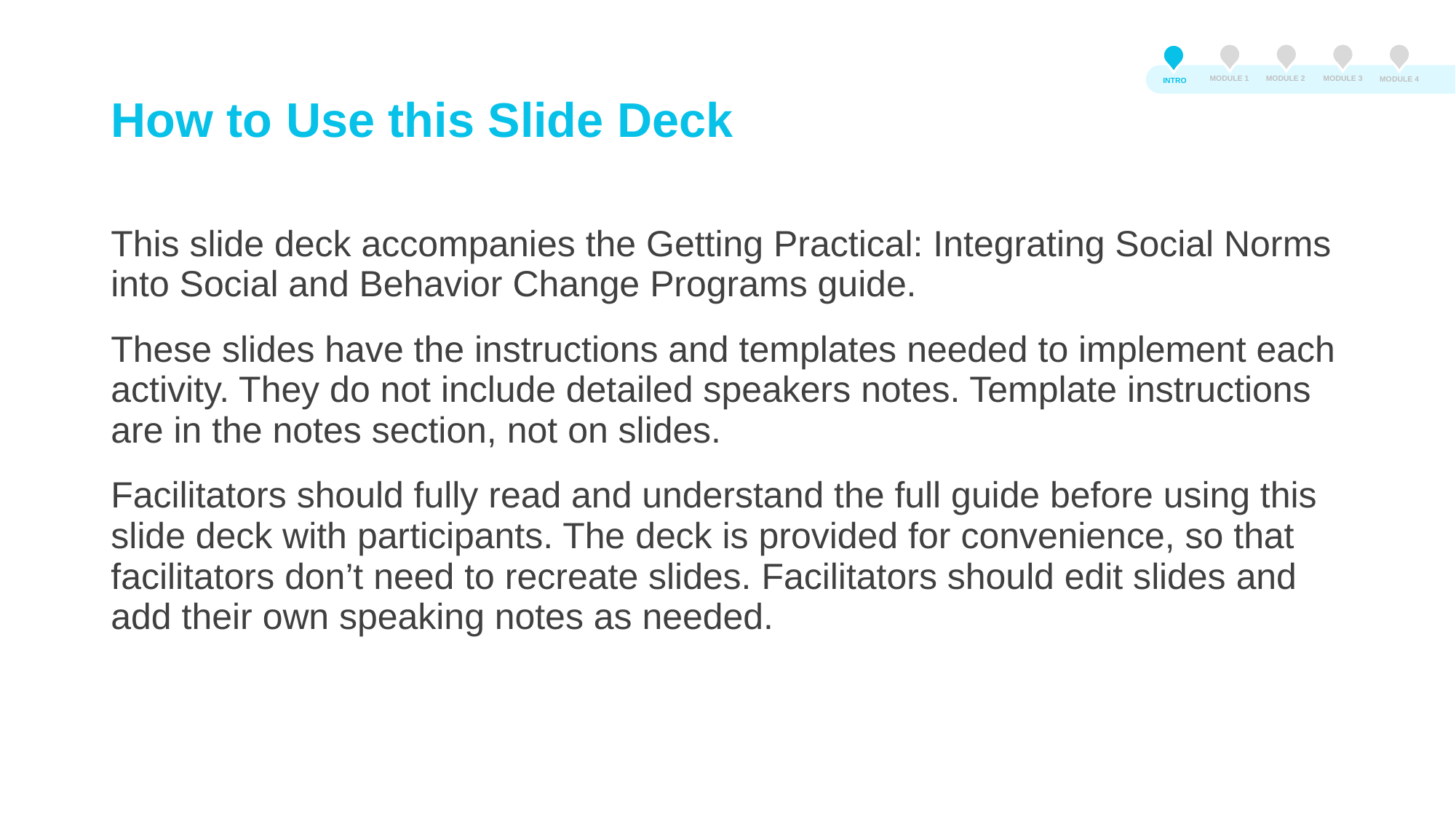

# How to Use this Slide Deck

MODULE 3
MODULE 2
MODULE 1
MODULE 4
INTRO
This slide deck accompanies the Getting Practical: Integrating Social Norms into Social and Behavior Change Programs guide.
These slides have the instructions and templates needed to implement each activity. They do not include detailed speakers notes. Template instructions are in the notes section, not on slides.
Facilitators should fully read and understand the full guide before using this slide deck with participants. The deck is provided for convenience, so that facilitators don’t need to recreate slides. Facilitators should edit slides and add their own speaking notes as needed.